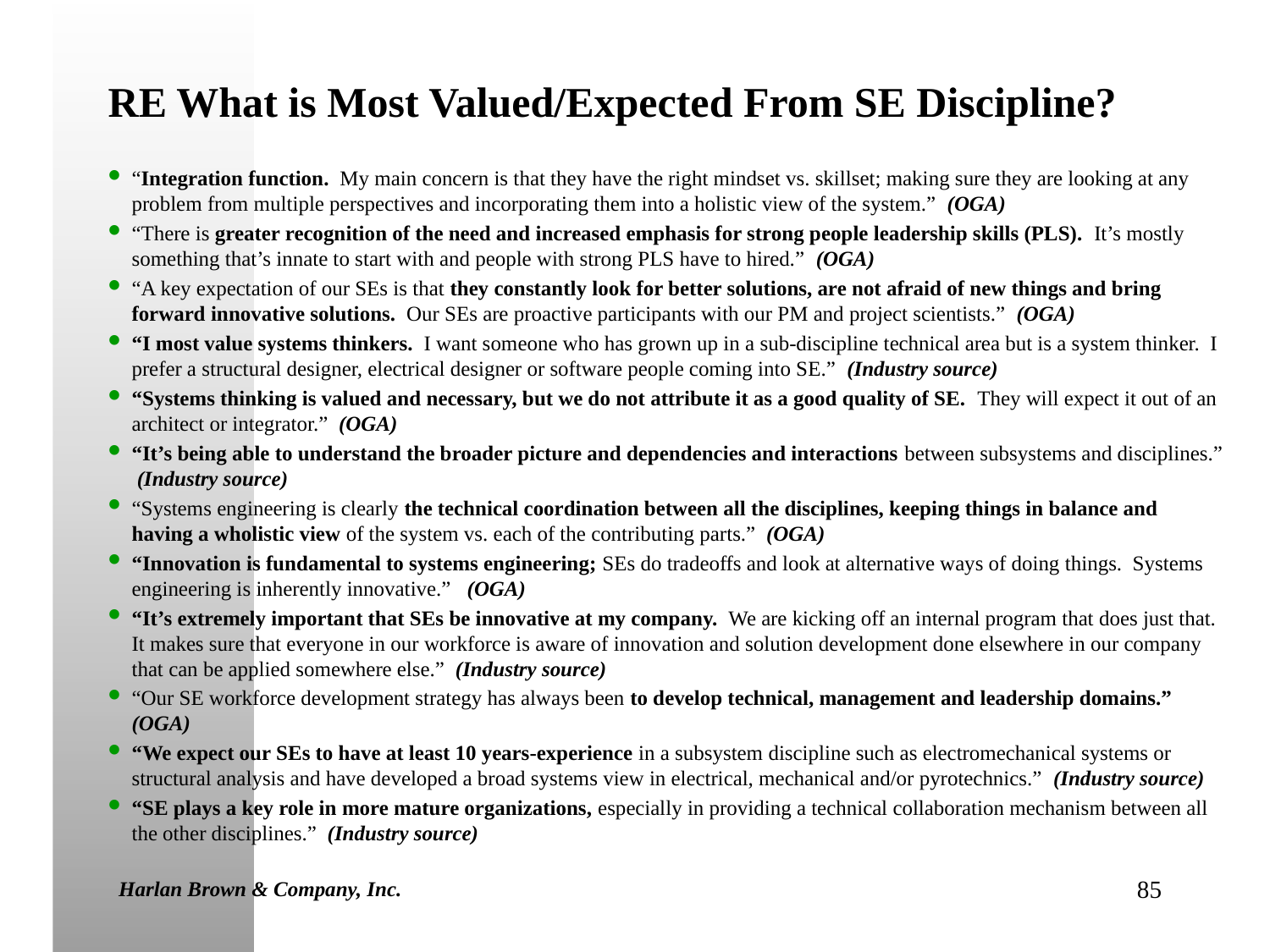

# RE What is Most Valued/Expected From SE Discipline?
“Integration function.  My main concern is that they have the right mindset vs. skillset; making sure they are looking at any problem from multiple perspectives and incorporating them into a holistic view of the system.”  (OGA)
“There is greater recognition of the need and increased emphasis for strong people leadership skills (PLS).  It’s mostly something that’s innate to start with and people with strong PLS have to hired.”  (OGA)
“A key expectation of our SEs is that they constantly look for better solutions, are not afraid of new things and bring forward innovative solutions.  Our SEs are proactive participants with our PM and project scientists.”  (OGA)
“I most value systems thinkers.  I want someone who has grown up in a sub-discipline technical area but is a system thinker.  I prefer a structural designer, electrical designer or software people coming into SE.”  (Industry source)
“Systems thinking is valued and necessary, but we do not attribute it as a good quality of SE.  They will expect it out of an architect or integrator.”  (OGA)
“It’s being able to understand the broader picture and dependencies and interactions between subsystems and disciplines.”  (Industry source)
“Systems engineering is clearly the technical coordination between all the disciplines, keeping things in balance and having a wholistic view of the system vs. each of the contributing parts.”  (OGA)
“Innovation is fundamental to systems engineering; SEs do tradeoffs and look at alternative ways of doing things.  Systems engineering is inherently innovative.”   (OGA)
“It’s extremely important that SEs be innovative at my company.  We are kicking off an internal program that does just that.  It makes sure that everyone in our workforce is aware of innovation and solution development done elsewhere in our company that can be applied somewhere else.”  (Industry source)
“Our SE workforce development strategy has always been to develop technical, management and leadership domains.”  (OGA)
“We expect our SEs to have at least 10 years-experience in a subsystem discipline such as electromechanical systems or structural analysis and have developed a broad systems view in electrical, mechanical and/or pyrotechnics.”  (Industry source)
“SE plays a key role in more mature organizations, especially in providing a technical collaboration mechanism between all the other disciplines.”  (Industry source)
Harlan Brown & Company, Inc.
85